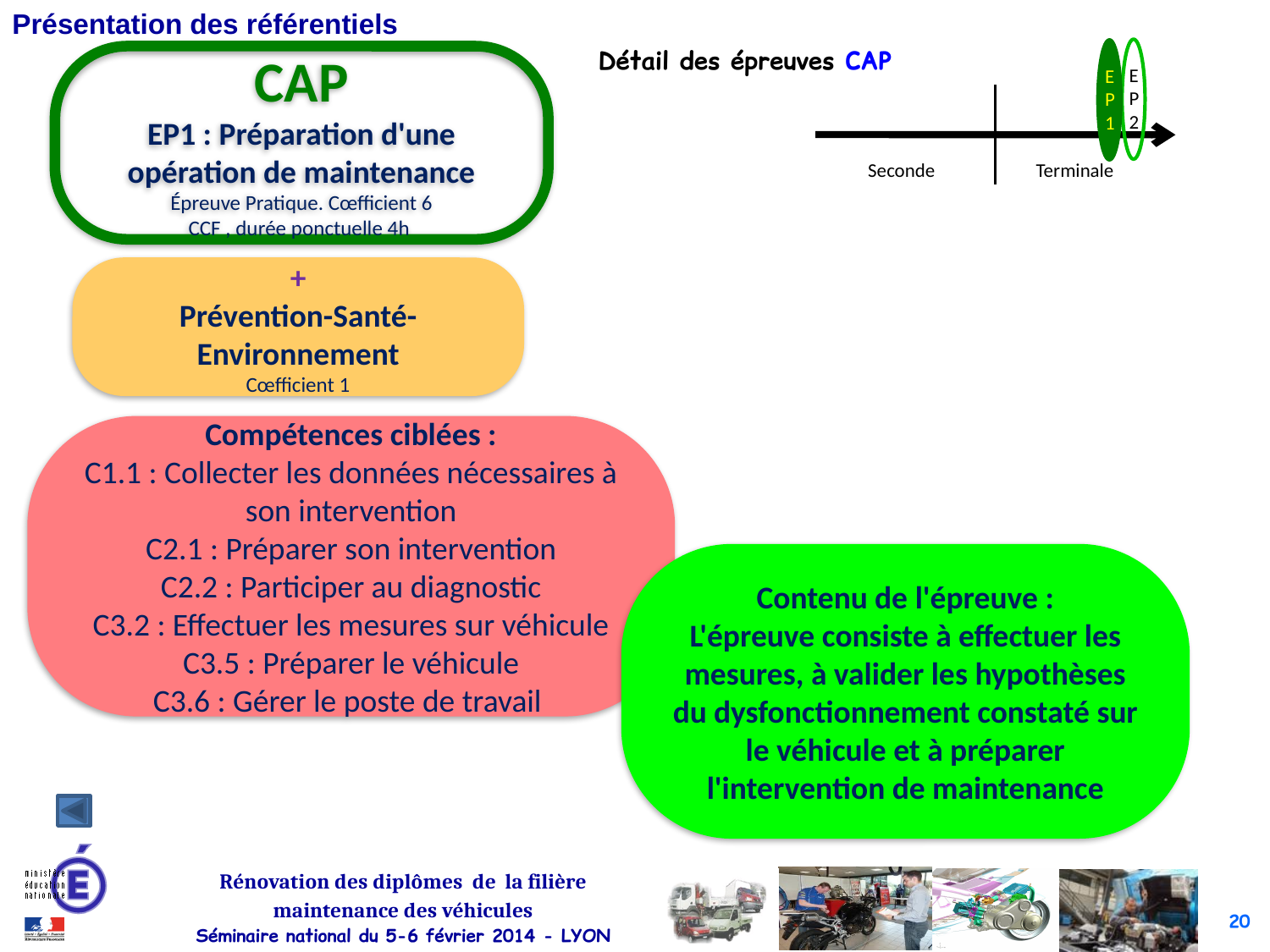

Détail des épreuves CAP
EP2
EP1
Seconde
Terminale
CAP
EP1 : Préparation d'une opération de maintenance
Épreuve Pratique. Cœfficient 6
CCF , durée ponctuelle 4h
+
Prévention-Santé-Environnement
Cœfficient 1
Compétences ciblées :
C1.1 : Collecter les données nécessaires à son intervention
C2.1 : Préparer son intervention
C2.2 : Participer au diagnostic
C3.2 : Effectuer les mesures sur véhicule
C3.5 : Préparer le véhicule
C3.6 : Gérer le poste de travail
Contenu de l'épreuve :
L'épreuve consiste à effectuer les mesures, à valider les hypothèses du dysfonctionnement constaté sur le véhicule et à préparer l'intervention de maintenance